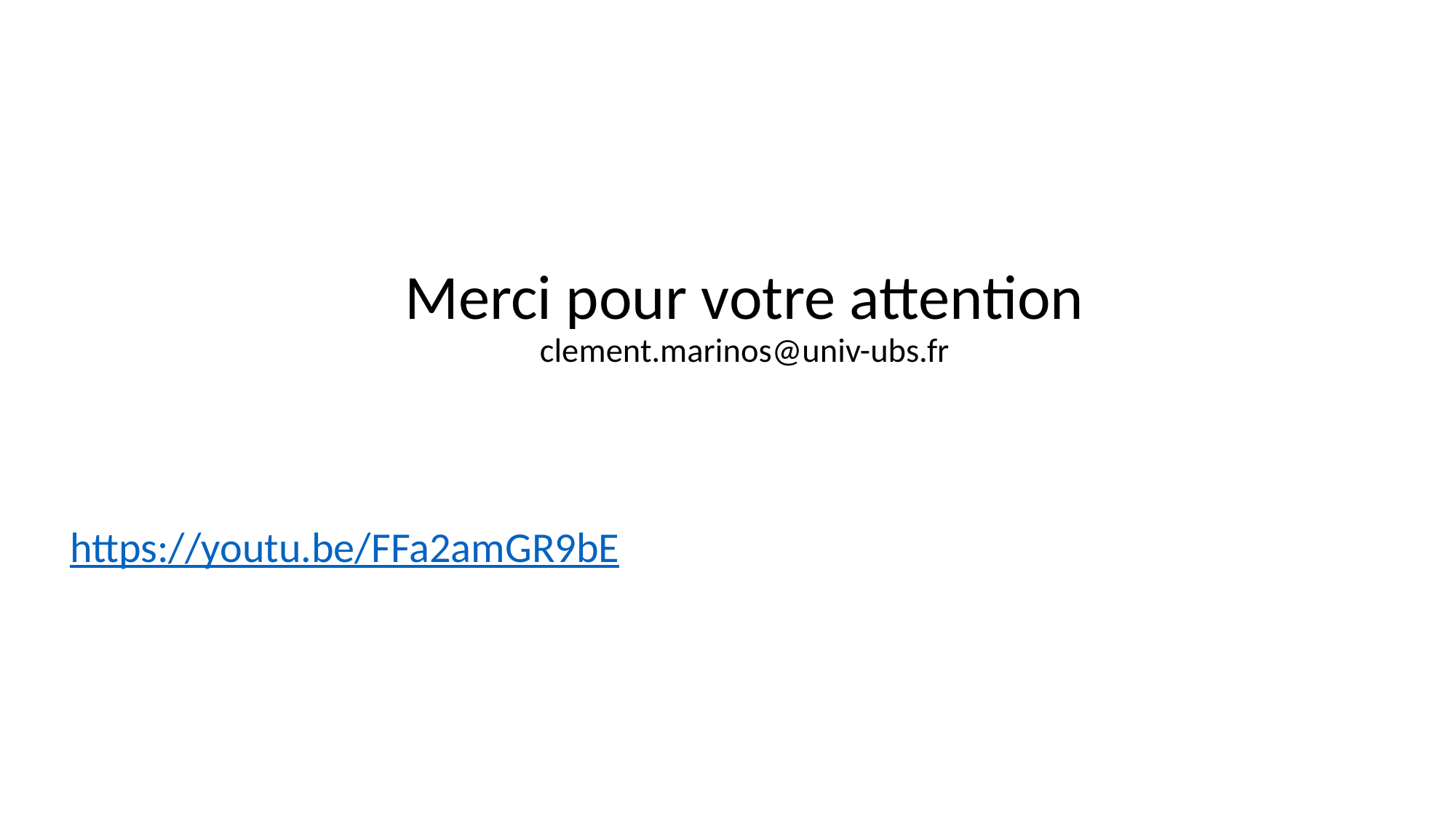

# Merci pour votre attention clement.marinos@univ-ubs.fr
https://youtu.be/FFa2amGR9bE